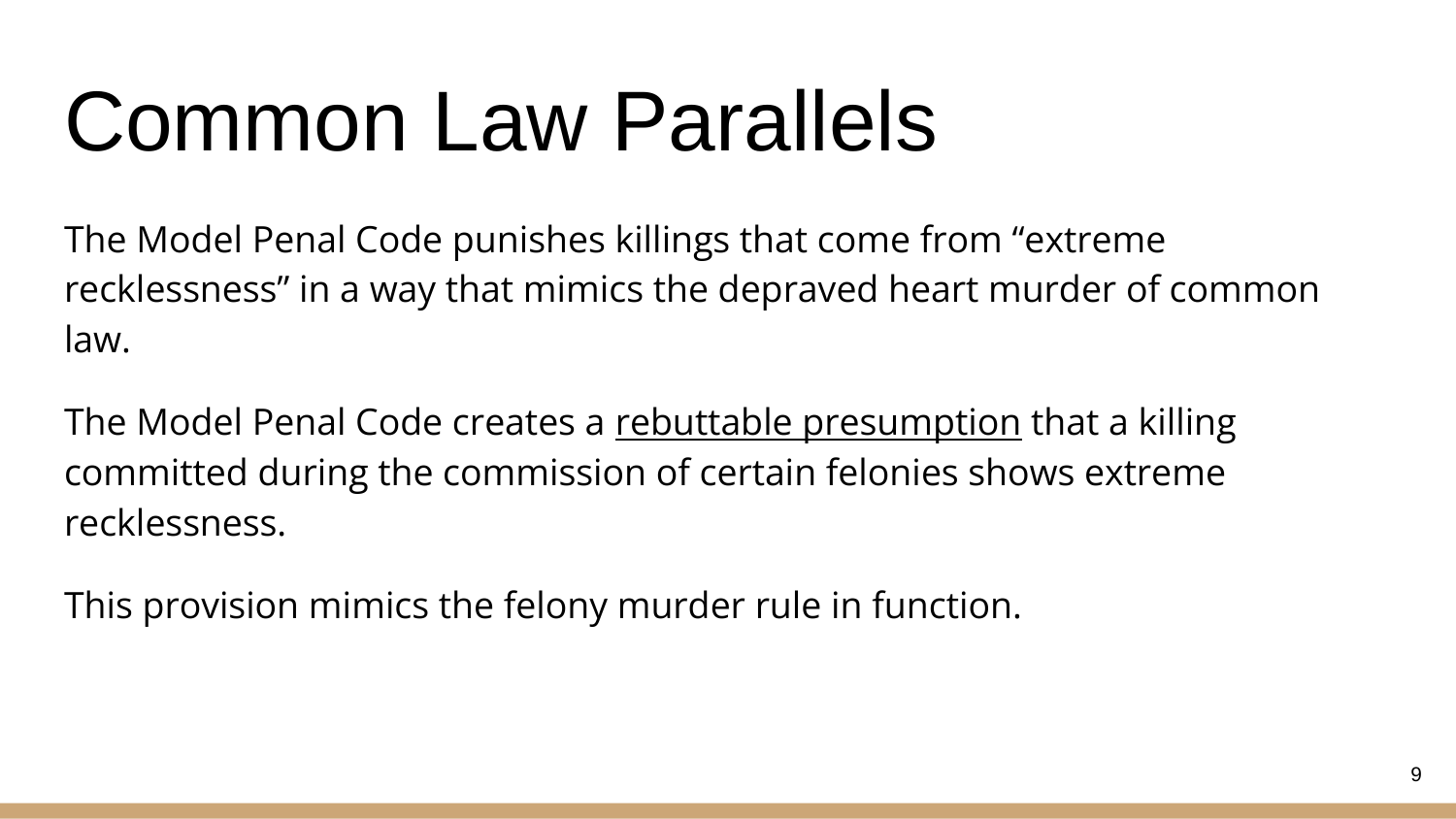

# Common Law Parallels
The Model Penal Code punishes killings that come from “extreme recklessness” in a way that mimics the depraved heart murder of common law.
The Model Penal Code creates a rebuttable presumption that a killing committed during the commission of certain felonies shows extreme recklessness.
This provision mimics the felony murder rule in function.
9